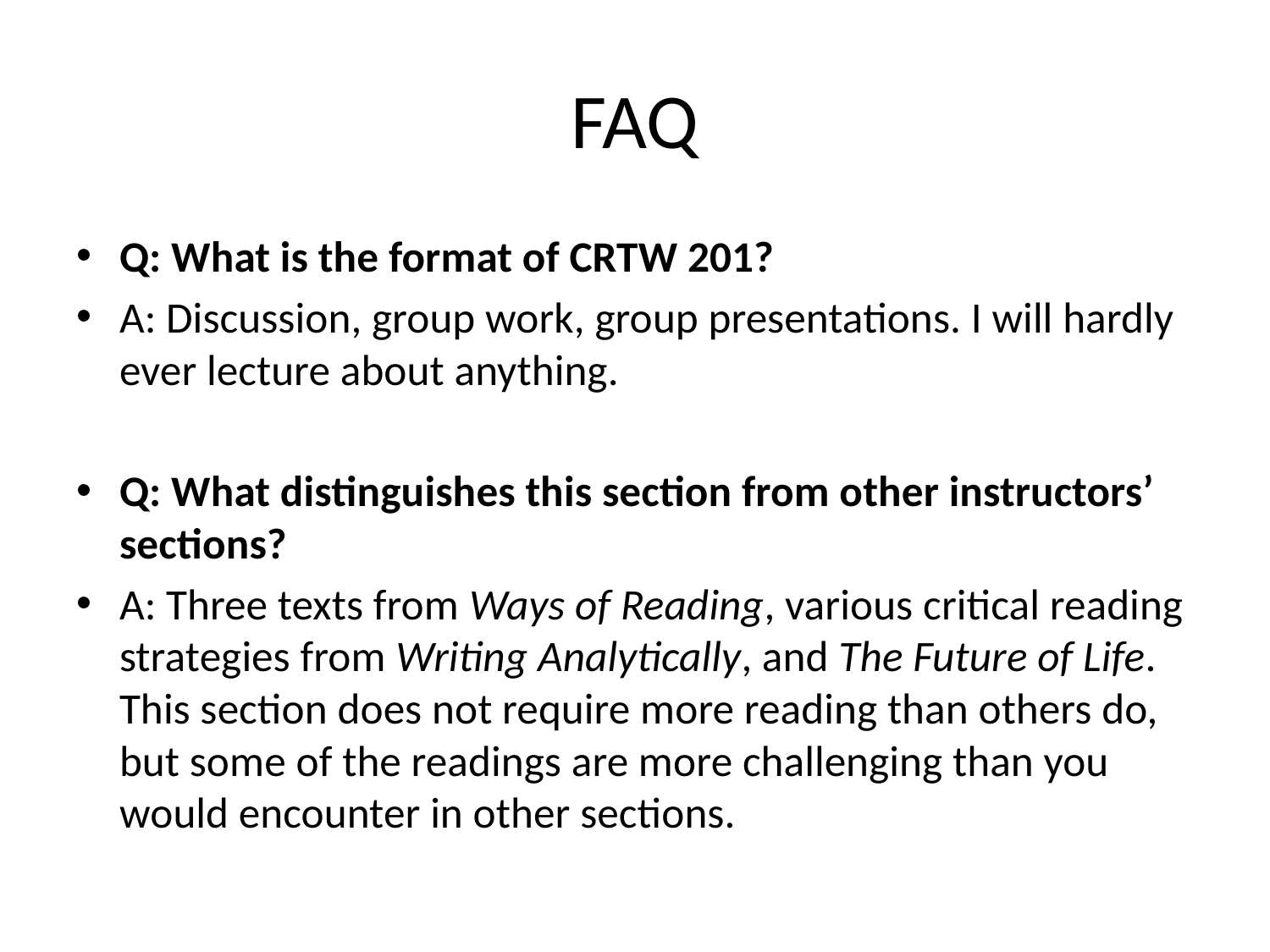

# FAQ
Q: What is the format of CRTW 201?
A: Discussion, group work, group presentations. I will hardly ever lecture about anything.

Q: What distinguishes this section from other instructors’ sections?
A: Three texts from Ways of Reading, various critical reading strategies from Writing Analytically, and The Future of Life. This section does not require more reading than others do, but some of the readings are more challenging than you would encounter in other sections.